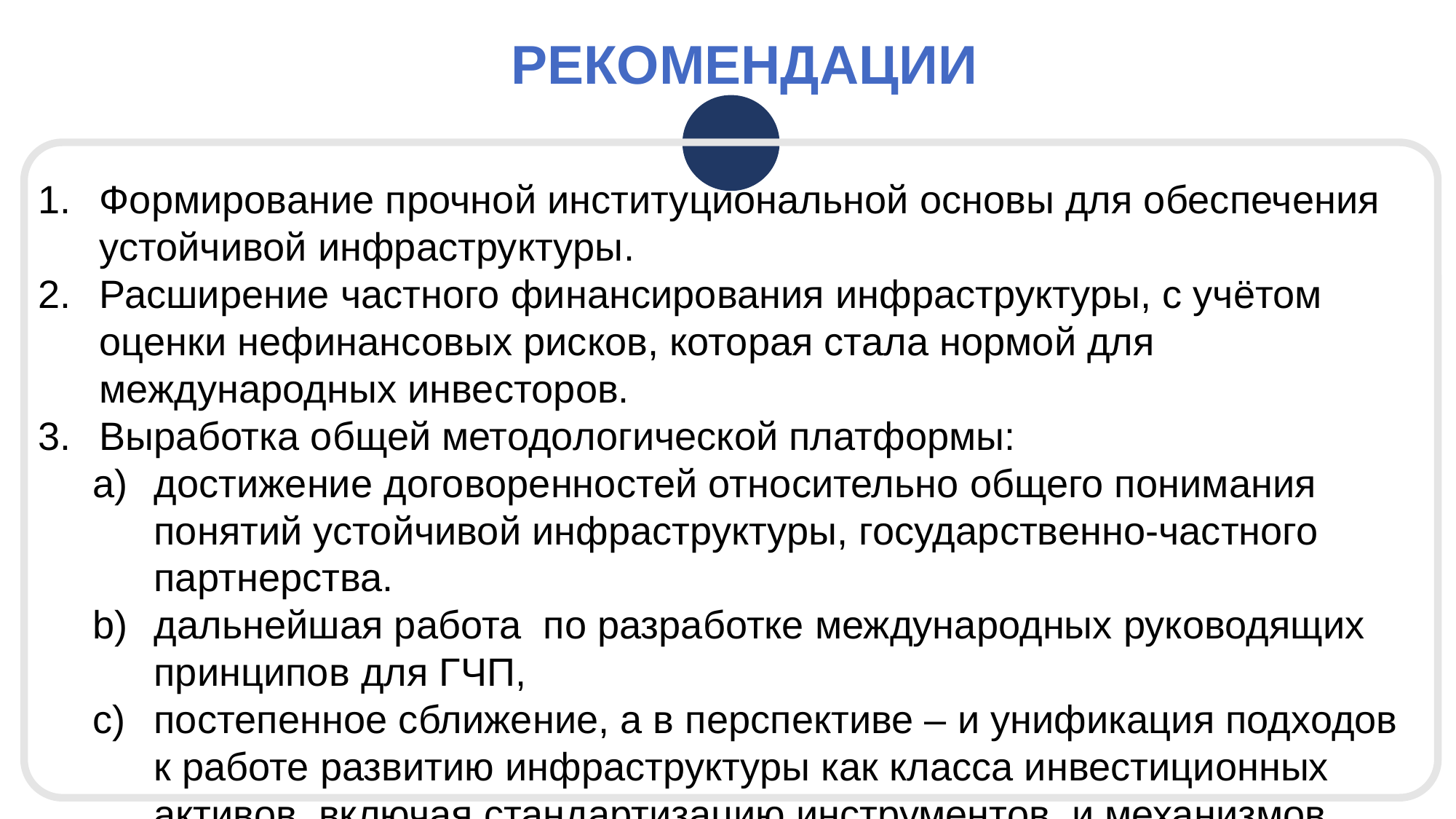

# рекомендации

Формирование прочной институциональной основы для обеспечения устойчивой инфраструктуры.
Расширение частного финансирования инфраструктуры, с учётом оценки нефинансовых рисков, которая стала нормой для международных инвесторов.
Выработка общей методологической платформы:
достижение договоренностей относительно общего понимания понятий устойчивой инфраструктуры, государственно-частного партнерства.
дальнейшая работа  по разработке международных руководящих принципов для ГЧП,
постепенное сближение, а в перспективе – и унификация подходов  к работе развитию инфраструктуры как класса инвестиционных активов, включая стандартизацию инструментов  и механизмов оценки устойчивости инфраструктурных проектов в мировой практике.